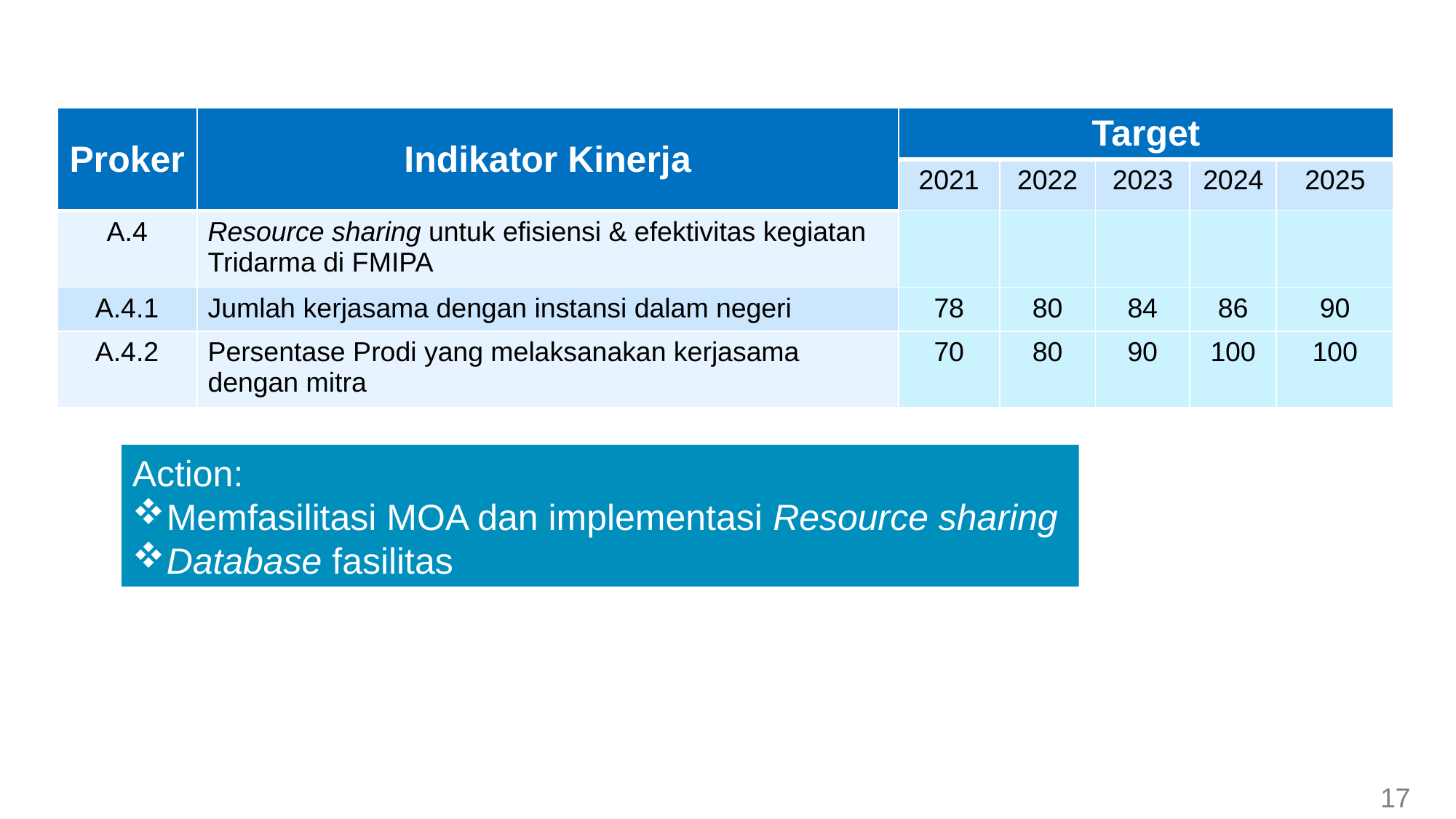

| Proker | Indikator Kinerja | Target |  |  |  |  |
| --- | --- | --- | --- | --- | --- | --- |
|  |  | 2021 | 2022 | 2023 | 2024 | 2025 |
| A.4 | Resource sharing untuk efisiensi & efektivitas kegiatan Tridarma di FMIPA |  |  |  |  |  |
| A.4.1 | Jumlah kerjasama dengan instansi dalam negeri | 78 | 80 | 84 | 86 | 90 |
| A.4.2 | Persentase Prodi yang melaksanakan kerjasama dengan mitra | 70 | 80 | 90 | 100 | 100 |
Action:
Memfasilitasi MOA dan implementasi Resource sharing
Database fasilitas
17